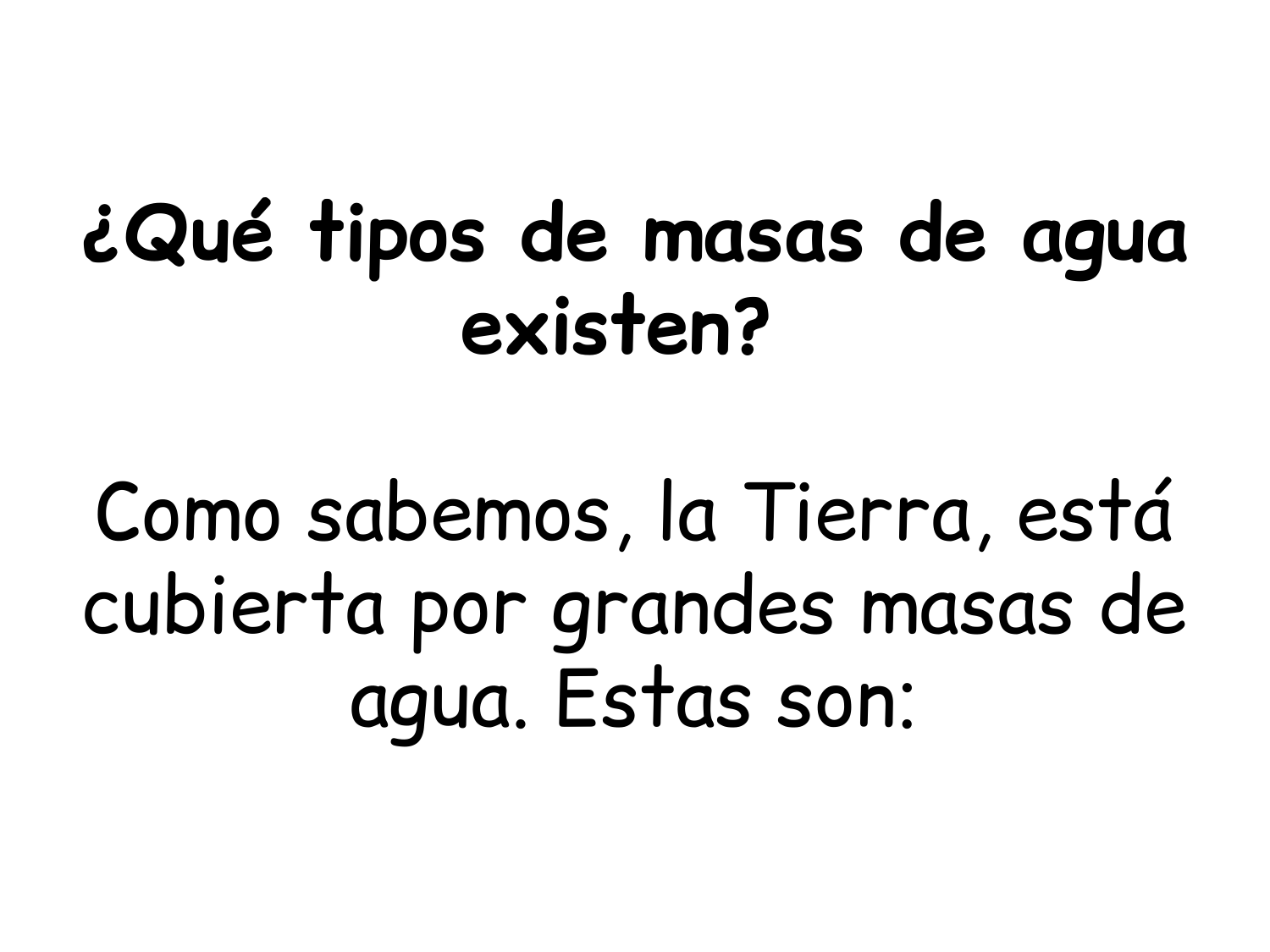

# ¿Qué tipos de masas de agua existen? Como sabemos, la Tierra, está cubierta por grandes masas de agua. Estas son: